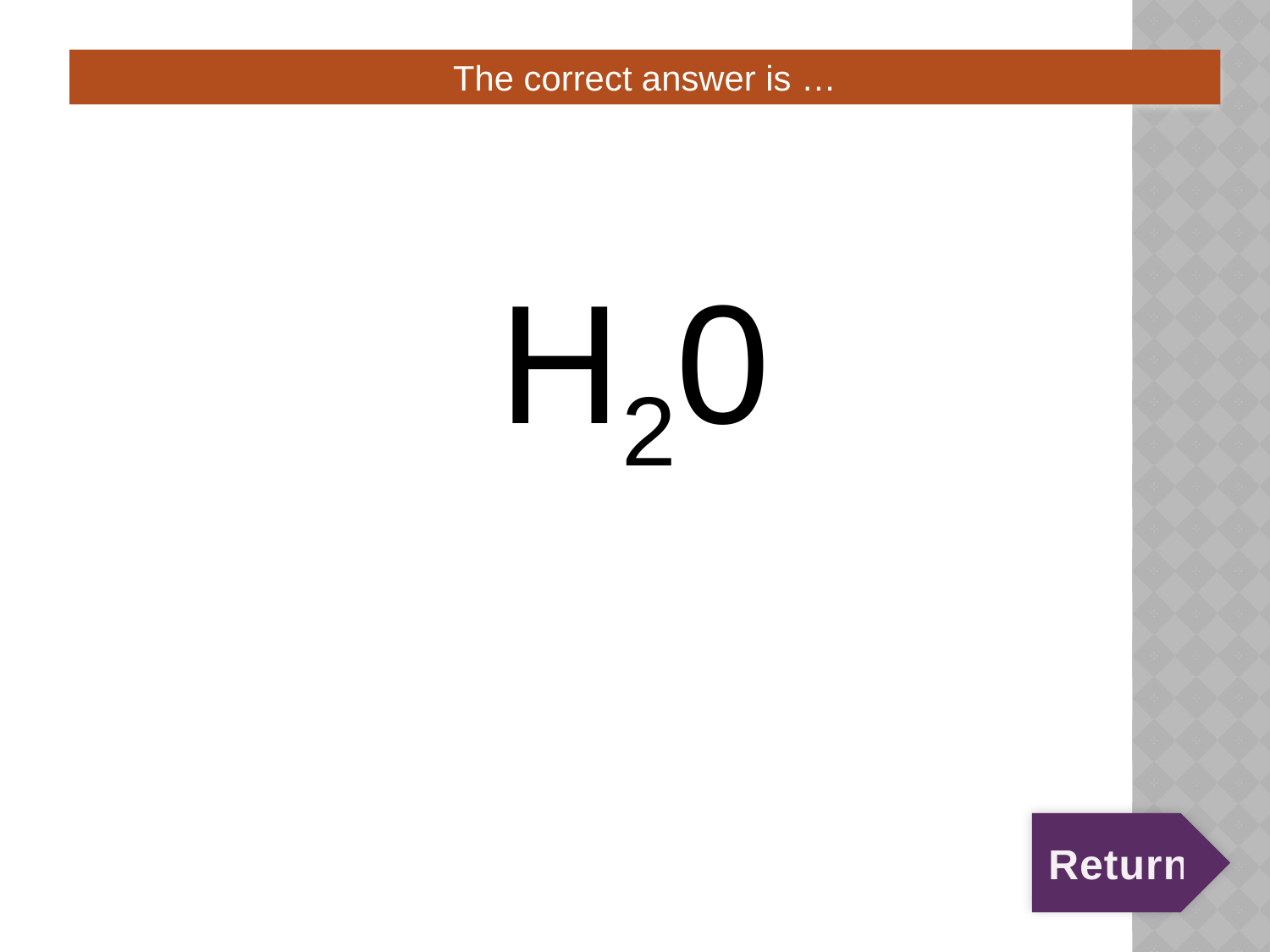

# 3:40:A
The correct answer is …
H20
Return